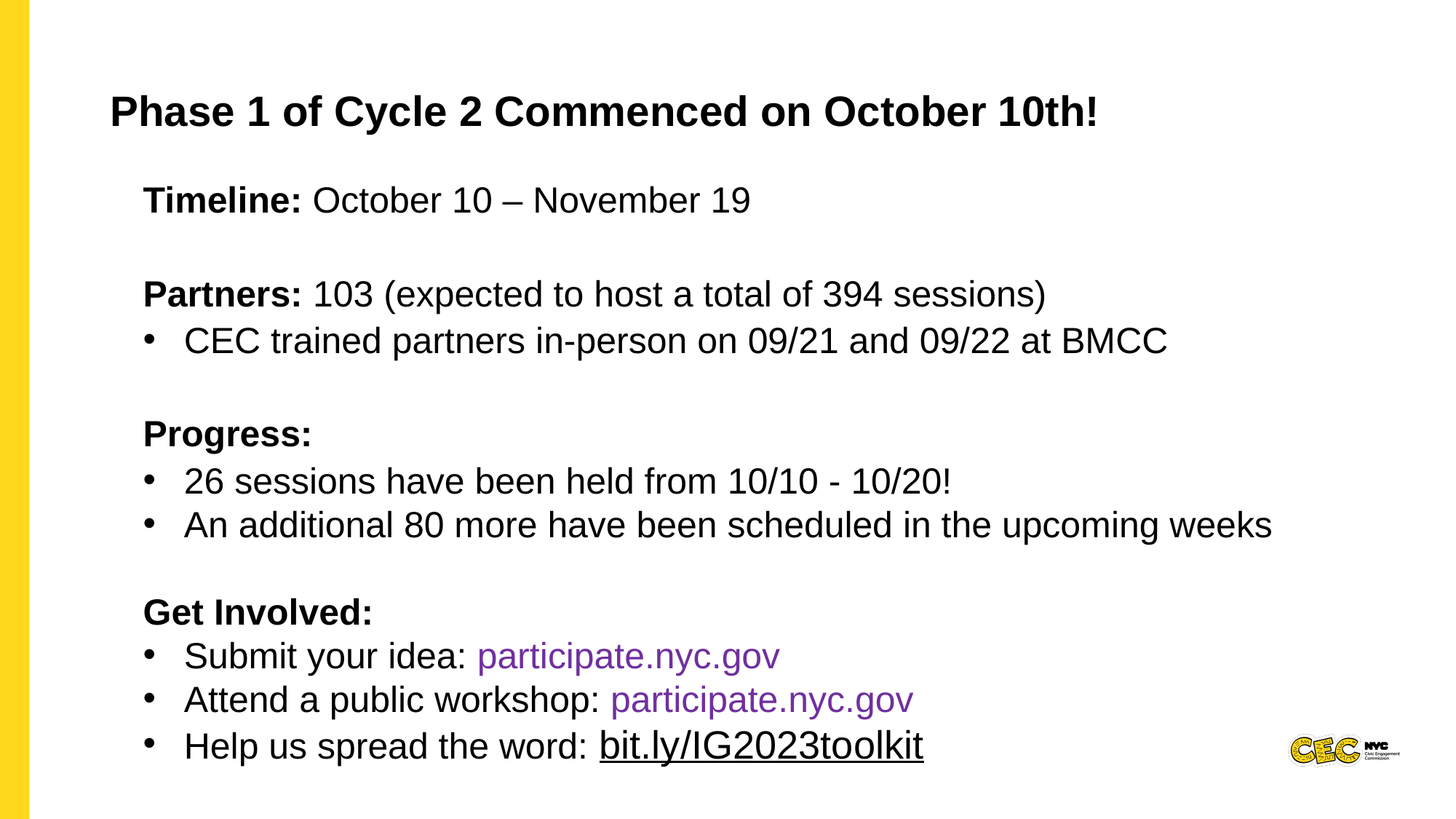

Phase 1 of Cycle 2 Commenced on October 10th!
Timeline: October 10 – November 19

Partners: 103 (expected to host a total of 394 sessions)
CEC trained partners in-person on 09/21 and 09/22 at BMCC

Progress:
26 sessions have been held from 10/10 - 10/20!
An additional 80 more have been scheduled in the upcoming weeks

Get Involved:
Submit your idea: participate.nyc.gov
Attend a public workshop: participate.nyc.gov
Help us spread the word: bit.ly/IG2023toolkit